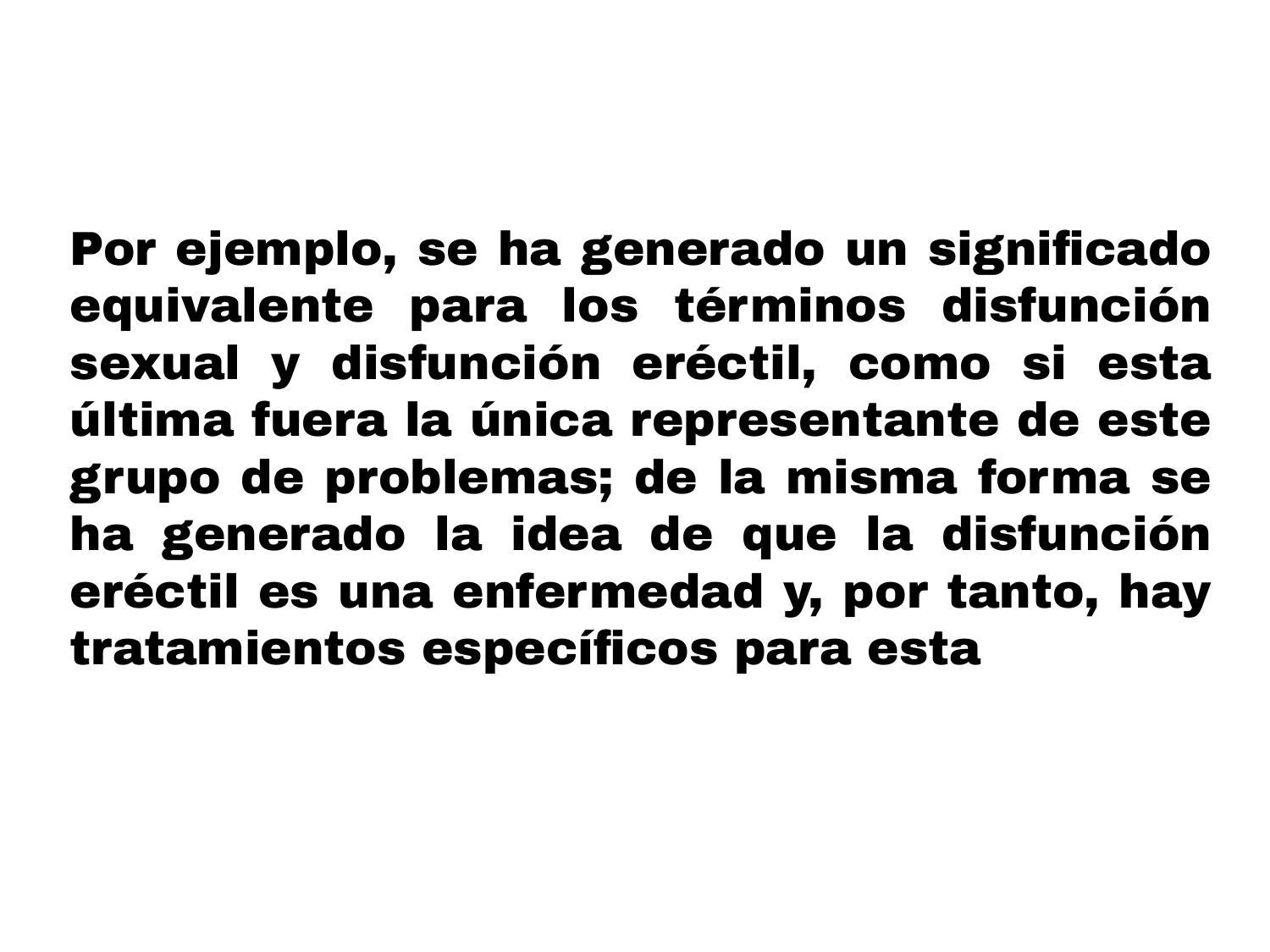

Por ejemplo, se ha generado un significado equivalente para los términos disfunción sexual y disfunción eréctil, como si esta última fuera la única representante de este grupo de problemas; de la misma forma se ha generado la idea de que la disfunción eréctil es una enfermedad y, por tanto, hay tratamientos específicos para esta